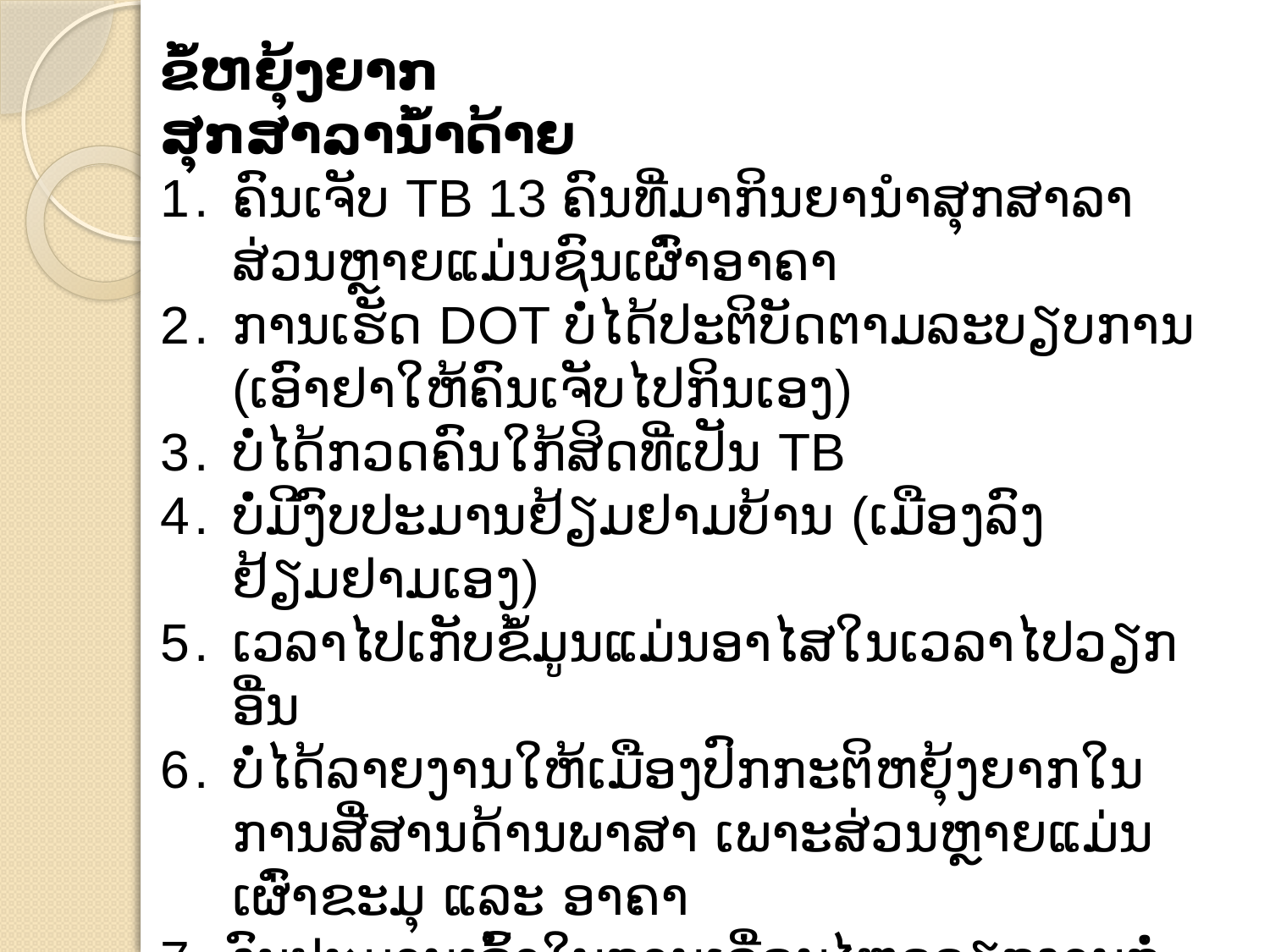

ຂໍ້ຫຍຸ້ງຍາກ
ສຸກສາລານ້ຳດ້າຍ
ຄົນເຈັບ TB 13 ຄົນທີ່ມາກິນຍານຳສຸກສາລາ ສ່ວນຫຼາຍແມ່ນຊົນເຜົ່າອາຄາ
ການເຮັດ DOT ບໍ່ໄດ້ປະຕິບັດຕາມລະບຽບການ   (ເອົາຢາໃຫ້ຄົນເຈັບໄປກິນເອງ)
ບໍ່ໄດ້ກວດຄົນໃກ້ສິດທີ່ເປັນ TB
ບໍ່ມີງົບປະມານຢ້ຽມຢາມບ້ານ (ເມືອງລົງຢ້ຽມຢາມເອງ)
ເວລາໄປເກັບຂໍ້ມູນແມ່ນອາໄສໃນເວລາໄປວຽກອື່ນ
ບໍ່ໄດ້ລາຍງານໃຫ້ເມືອງປົກກະຕິຫຍຸ້ງຍາກໃນການສື່ສານດ້ານພາສາ ເພາະສ່ວນຫຼາຍແມ່ນເຜົ່າຂະມຸ ແລະ ອາຄາ
ງົບປະມານເຂົ້າໃນການເຄື່ອນໄຫວວຽກງານກໍ່ຍັງມີຈຳກັດ ແລະ ບໍ່ພຽງພໍ